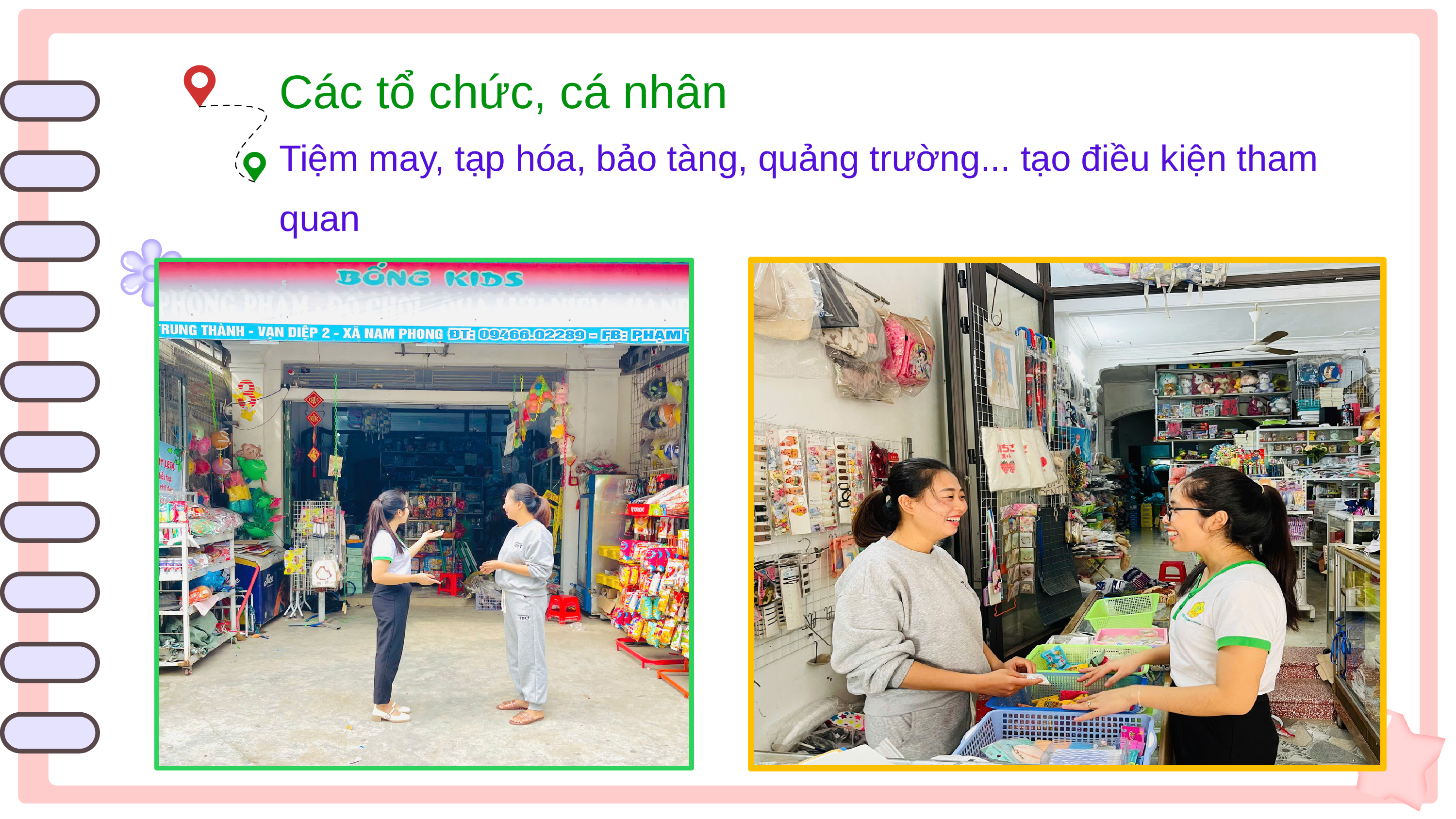

Các tổ chức, cá nhân
Tiệm may, tạp hóa, bảo tàng, quảng trường... tạo điều kiện tham quan